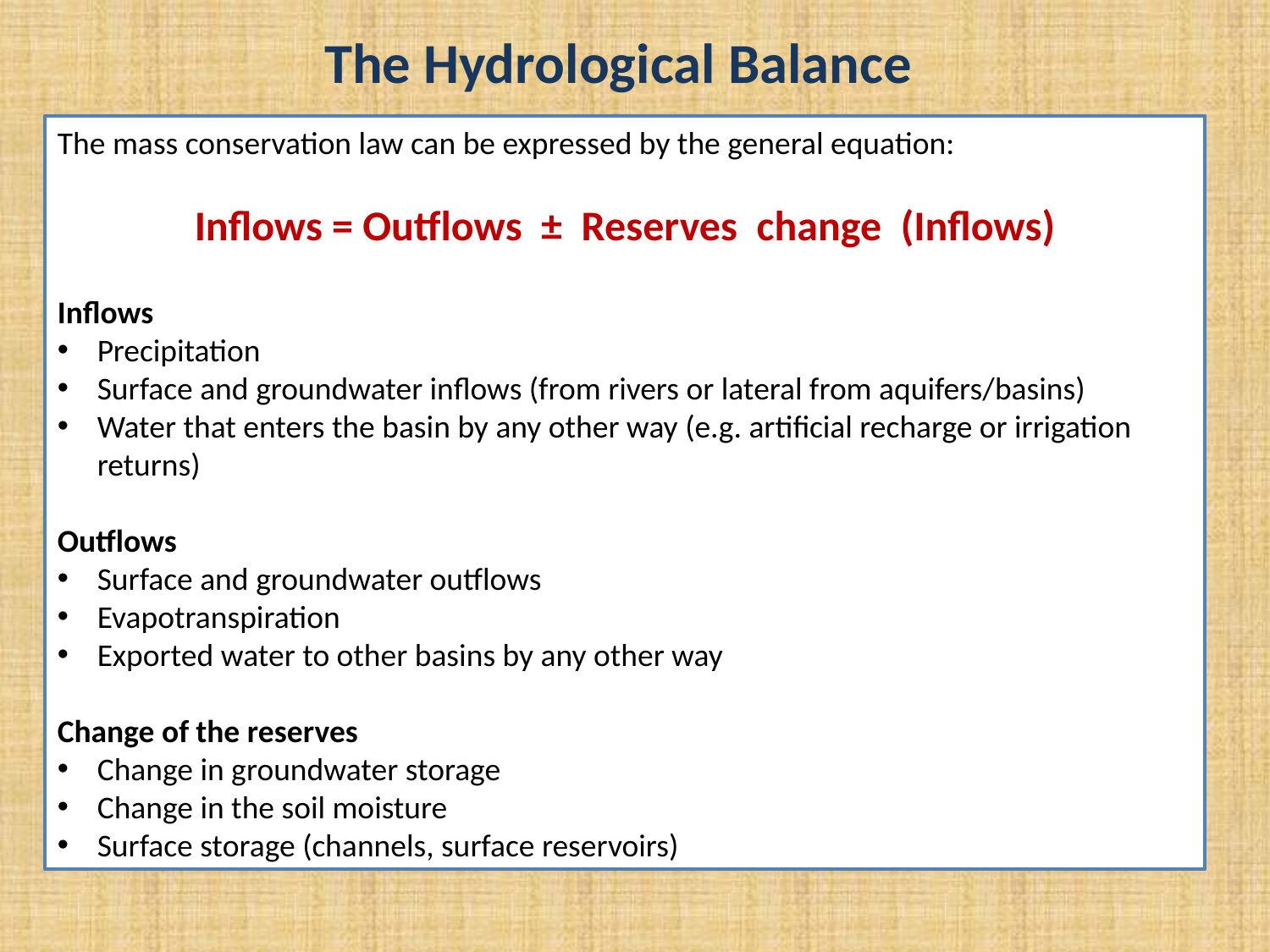

The Hydrological Balance
The mass conservation law can be expressed by the general equation:

Inflows = Outflows  ±  Reserves  change  (Inflows)

Inflows
Precipitation
Surface and groundwater inflows (from rivers or lateral from aquifers/basins)
Water that enters the basin by any other way (e.g. artificial recharge or irrigation returns)

Outflows
Surface and groundwater outflows
Evapotranspiration
Exported water to other basins by any other way

Change of the reserves
Change in groundwater storage
Change in the soil moisture
Surface storage (channels, surface reservoirs)